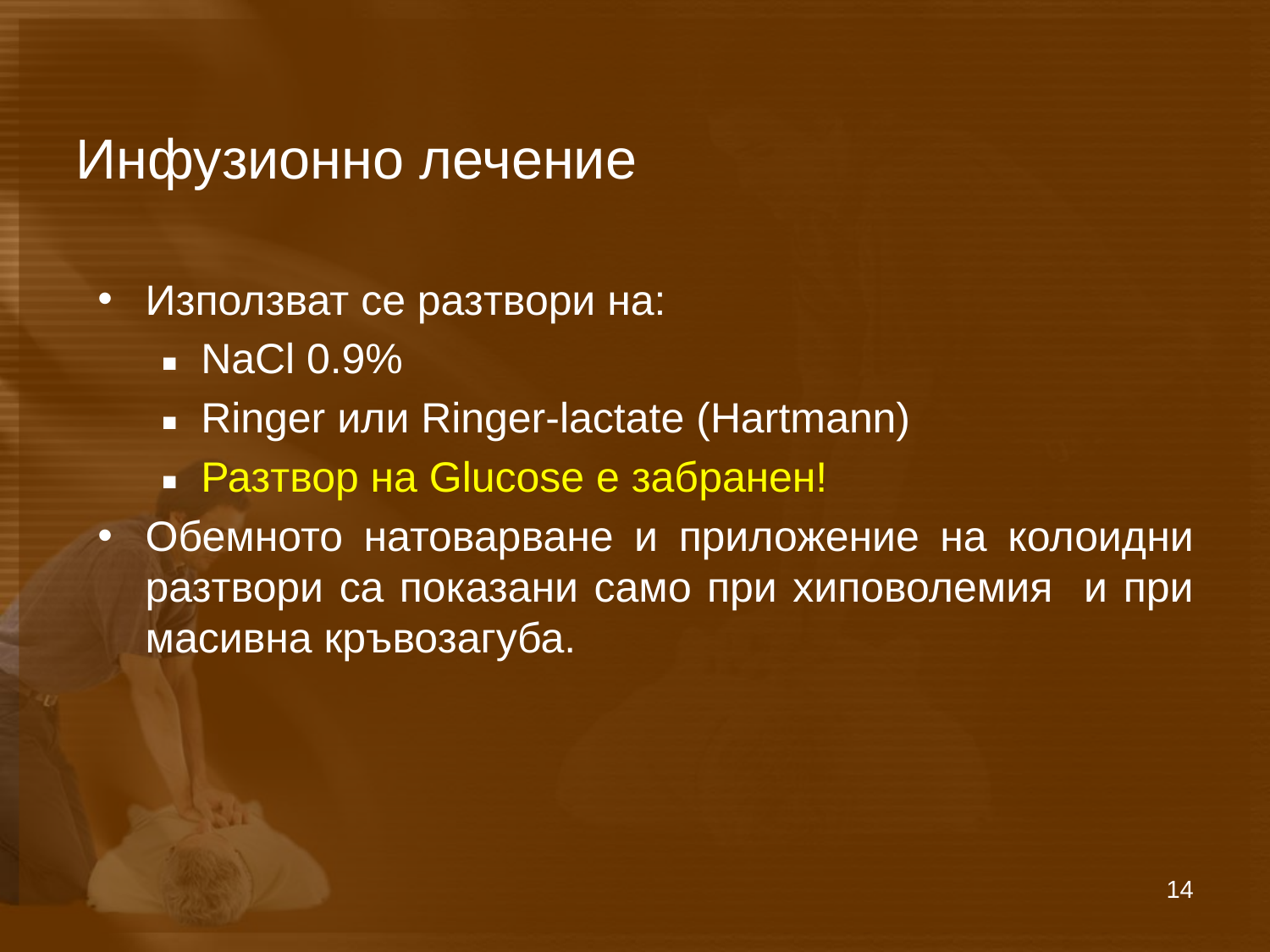

# Инфузионно лечение
Използват се разтвори на:
NaCl 0.9%
Ringer или Ringer-lactate (Hartmann)
Разтвор на Glucose е забранен!
Обемното натоварване и приложение на колоидни разтвори са показани само при хиповолемия  и при масивна кръвозагуба.
14